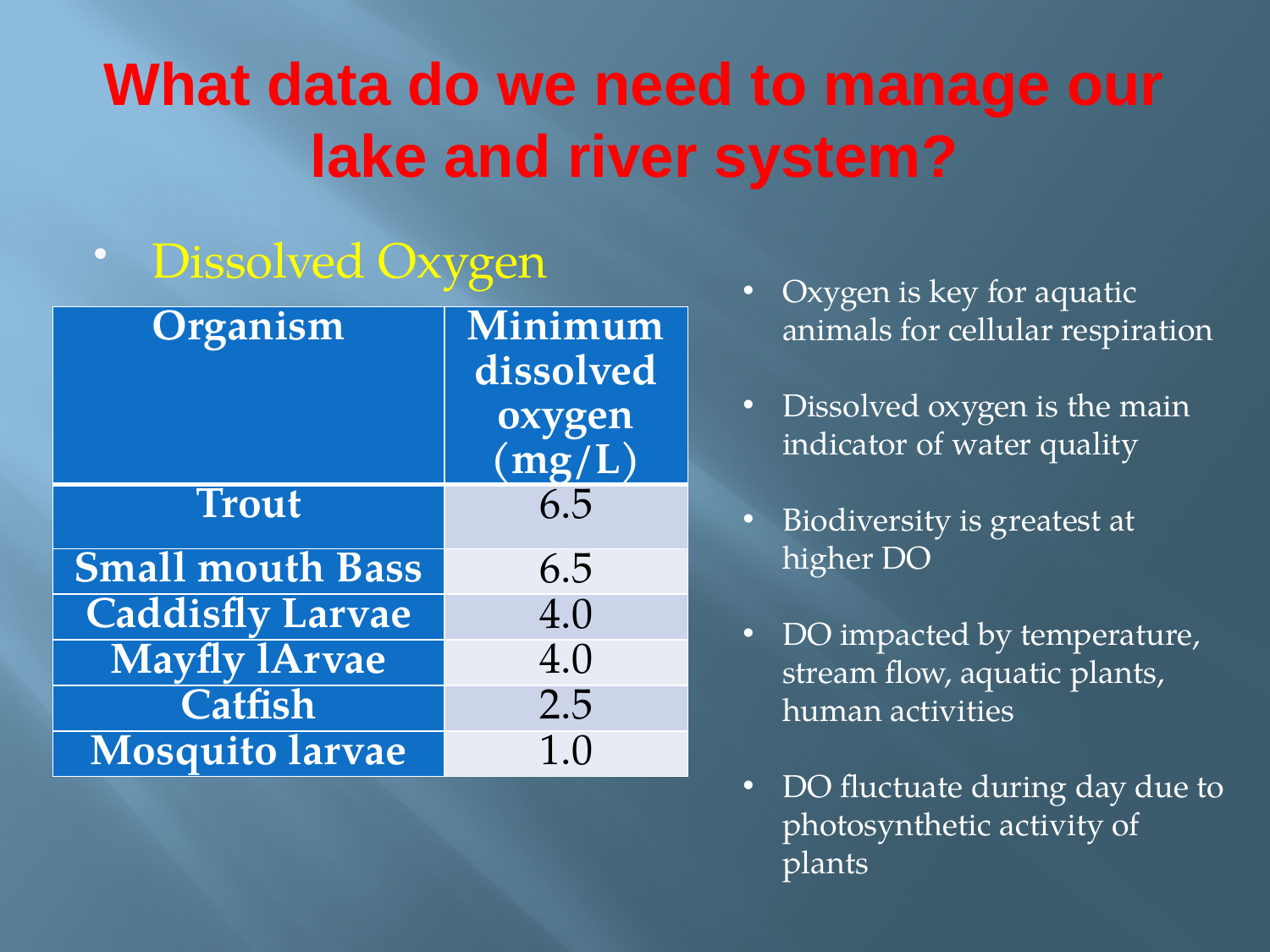

# What data do we need to manage our lake and river system?
Dissolved Oxygen

Oxygen is key for aquatic animals for cellular respiration

Dissolved oxygen is the main indicator of water quality

Biodiversity is greatest at higher DO

DO impacted by temperature, stream flow, aquatic plants, human activities

DO fluctuate during day due to photosynthetic activity of plants

| Organism | Minimum dissolved oxygen (mg/L) |
| --- | --- |
| Trout | 6.5 |
| Small mouth Bass | 6.5 |
| Caddisfly Larvae | 4.0 |
| Mayfly lArvae | 4.0 |
| Catfish | 2.5 |
| Mosquito larvae | 1.0 |